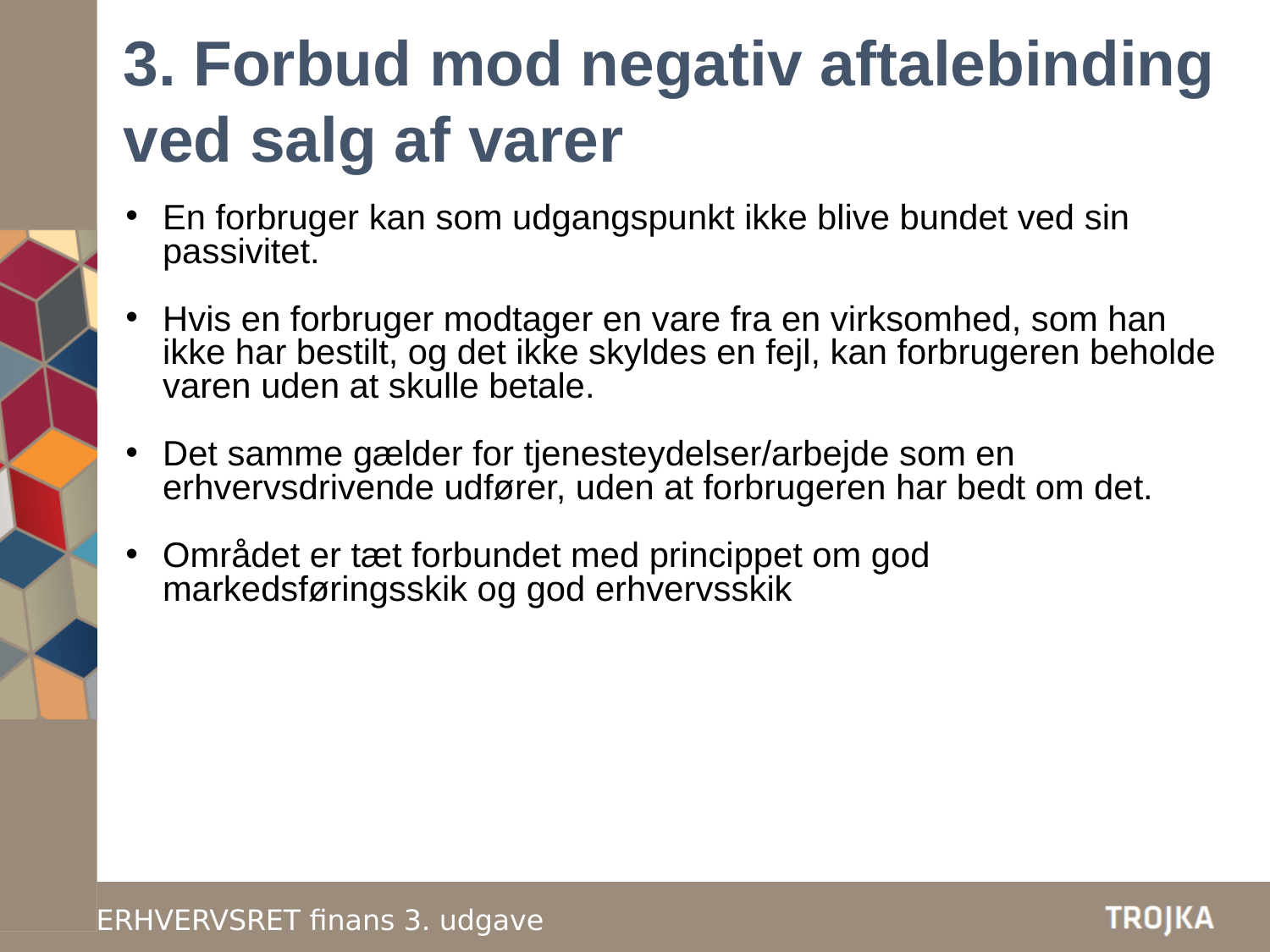

3. Forbud mod negativ aftalebinding ved salg af varer
En forbruger kan som udgangspunkt ikke blive bundet ved sin passivitet.

Hvis en forbruger modtager en vare fra en virksomhed, som han ikke har bestilt, og det ikke skyldes en fejl, kan forbrugeren beholde varen uden at skulle betale.

Det samme gælder for tjenesteydelser/arbejde som en erhvervsdrivende udfører, uden at forbrugeren har bedt om det.

Området er tæt forbundet med princippet om god markedsføringsskik og god erhvervsskik